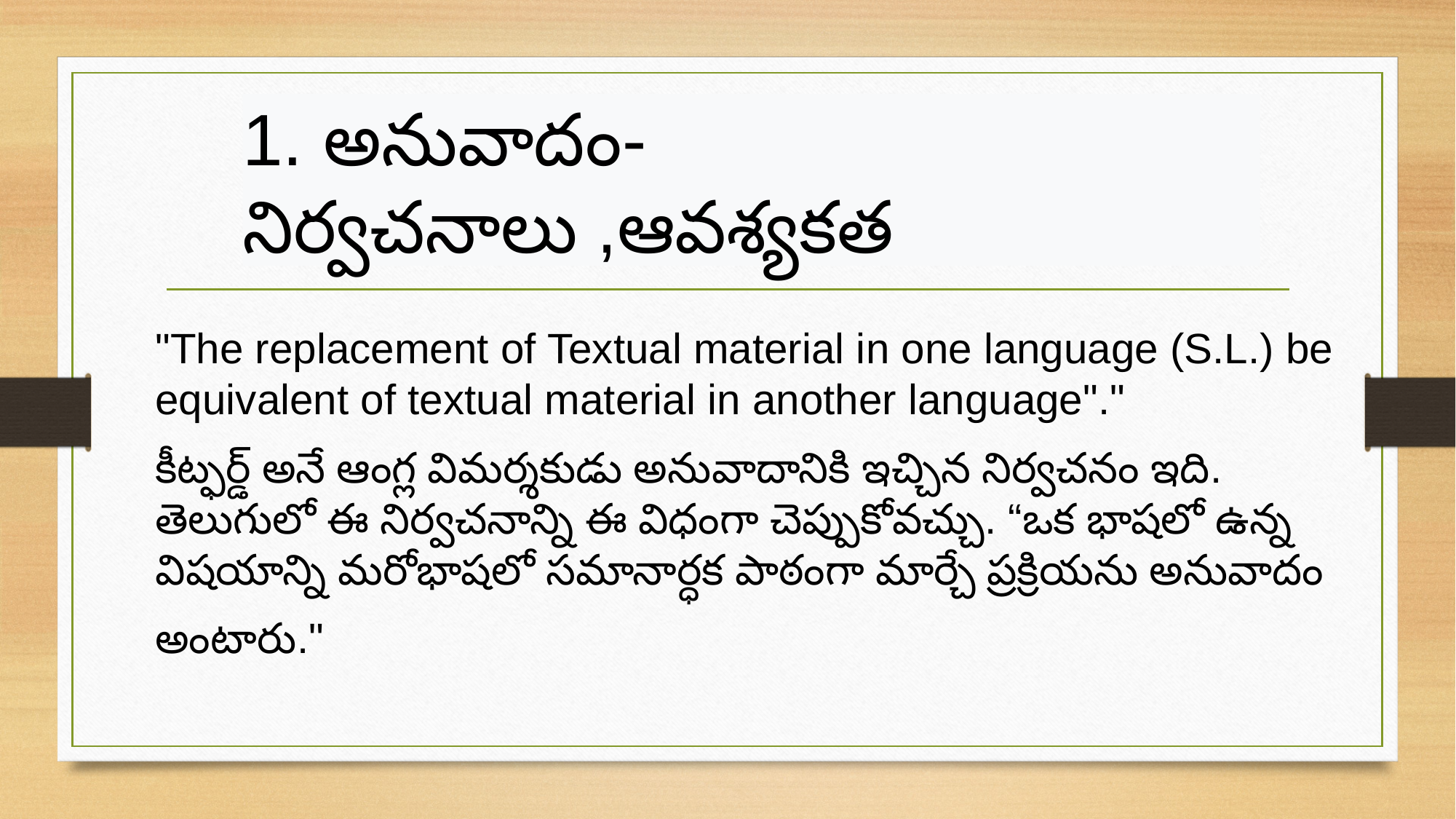

1. అనువాదం-నిర్వచనాలు ,ఆవశ్యకత
"The replacement of Textual material in one language (S.L.) be equivalent of textual material in another language"."
కీట్ఫర్డ్ అనే ఆంగ్ల విమర్శకుడు అనువాదానికి ఇచ్చిన నిర్వచనం ఇది. తెలుగులో ఈ నిర్వచనాన్ని ఈ విధంగా చెప్పుకోవచ్చు. “ఒక భాషలో ఉన్న విషయాన్ని మరోభాషలో సమానార్ధక పాఠంగా మార్చే ప్రక్రియను అనువాదం
అంటారు."